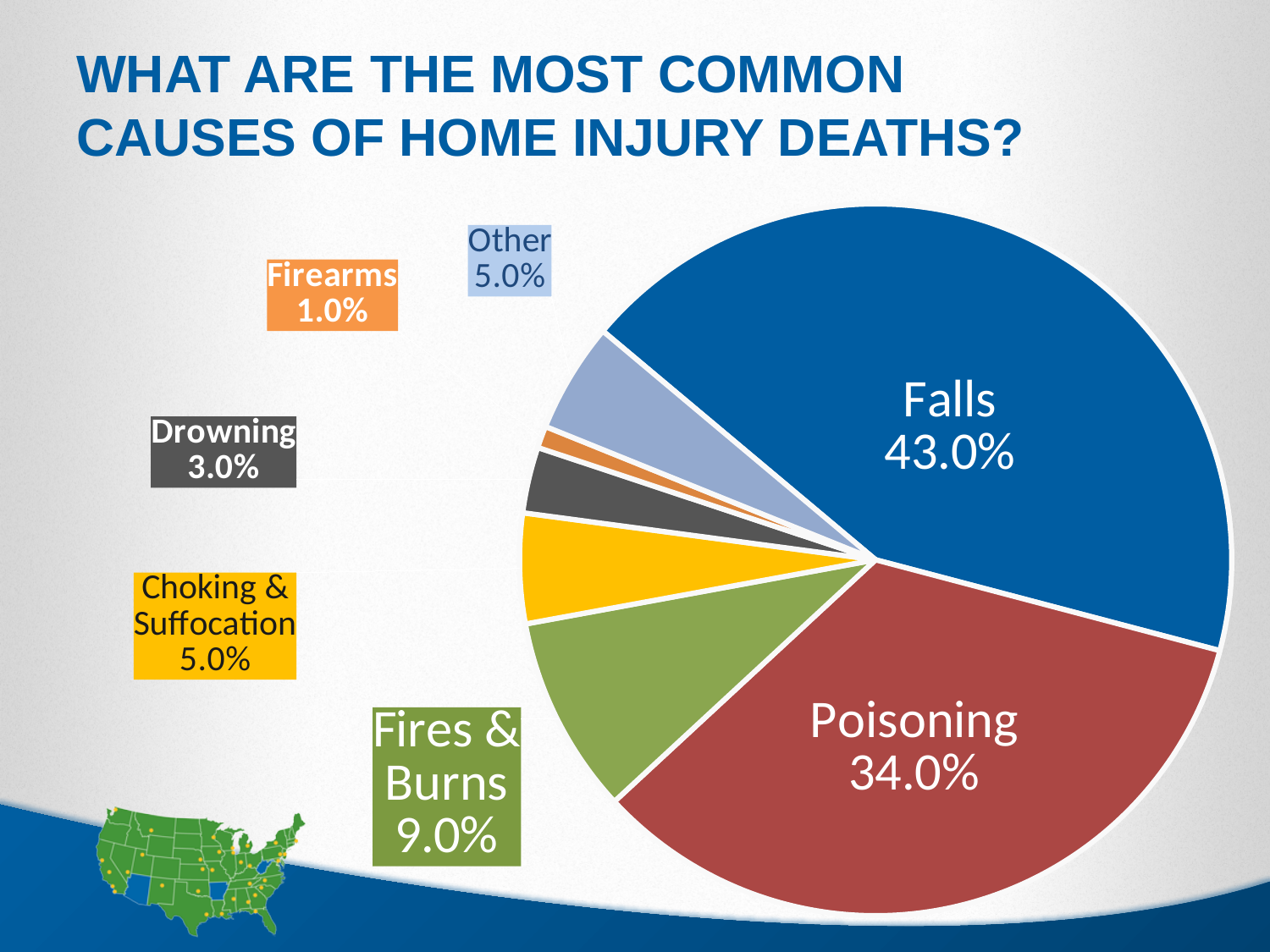

# What are the most common causes of home injury deaths?

### Chart

| Category |  |
|---|---|
| Falls | 0.43 |
| Poisoning | 0.340000000000001 |
| Fires and Burns | 0.09 |
| Choking and Suffocation | 0.0500000000000001 |
| Drowning | 0.0300000000000001 |
| Firearms | 0.01 |
| Other | 0.0500000000000001 |